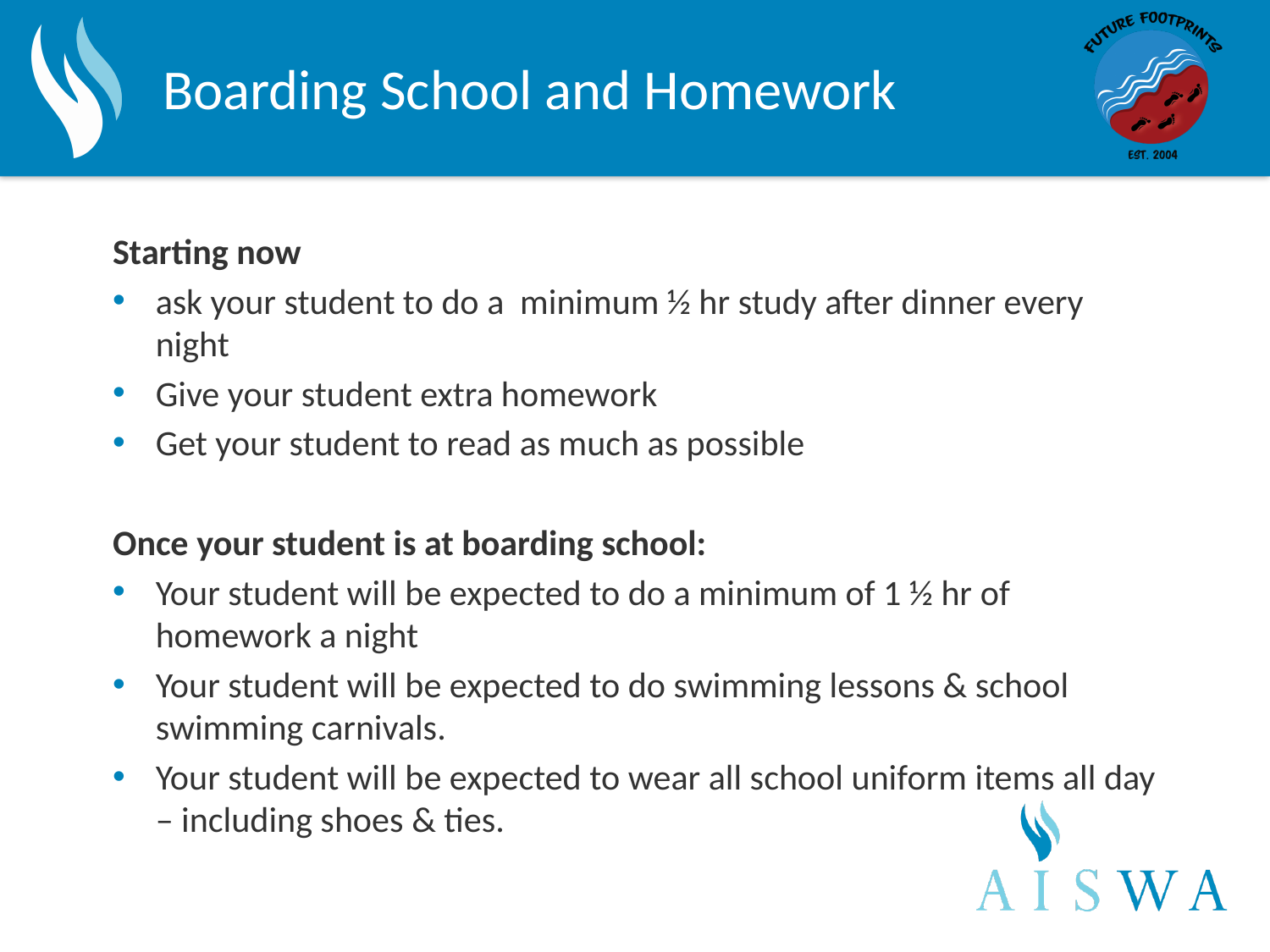

# Boarding School and Homework
Starting now
ask your student to do a  minimum ½ hr study after dinner every night
Give your student extra homework
Get your student to read as much as possible

Once your student is at boarding school:
Your student will be expected to do a minimum of 1 ½ hr of homework a night
Your student will be expected to do swimming lessons & school swimming carnivals.
Your student will be expected to wear all school uniform items all day – including shoes & ties.